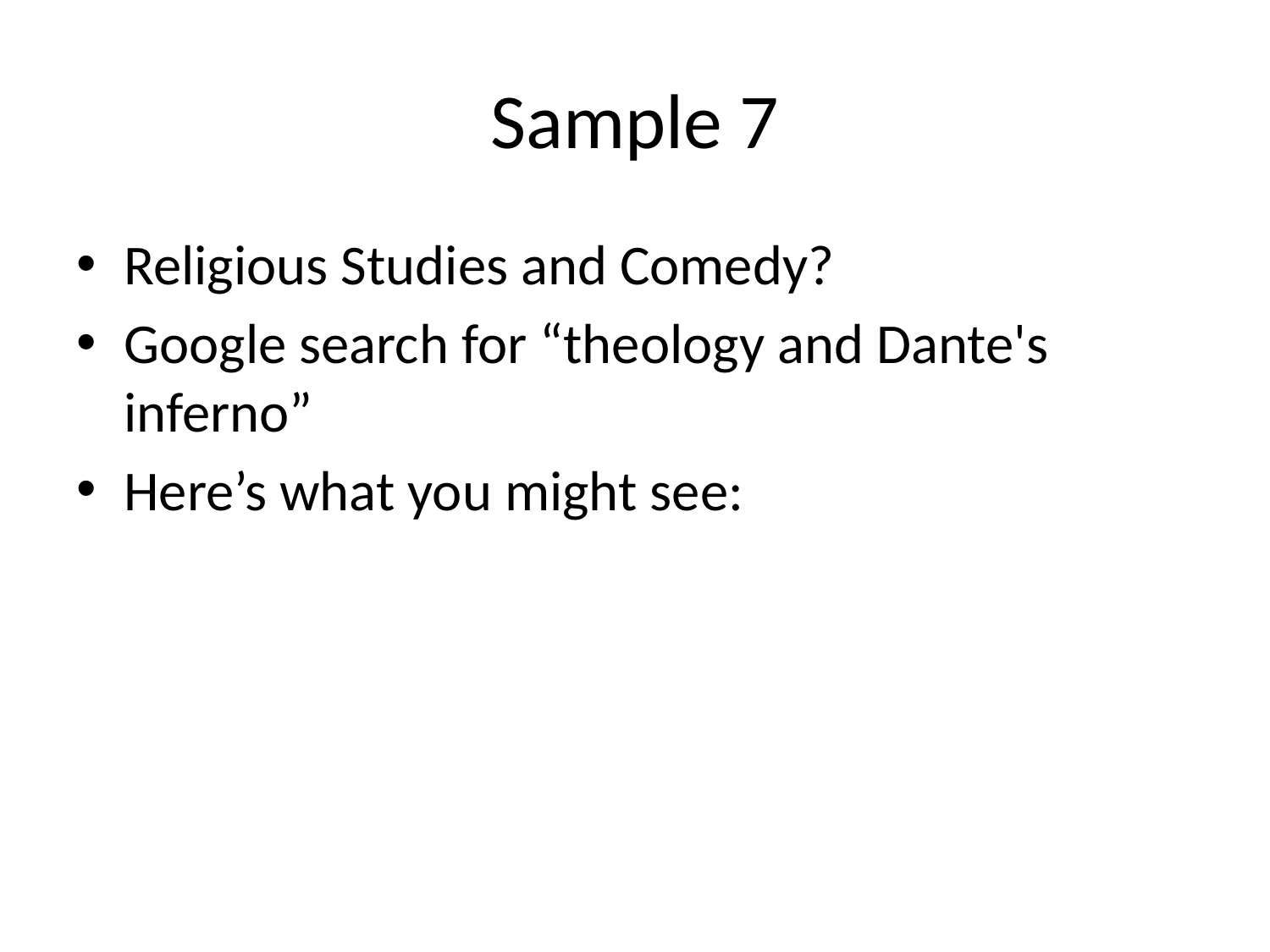

# Sample 7
Religious Studies and Comedy?
Google search for “theology and Dante's inferno”
Here’s what you might see: